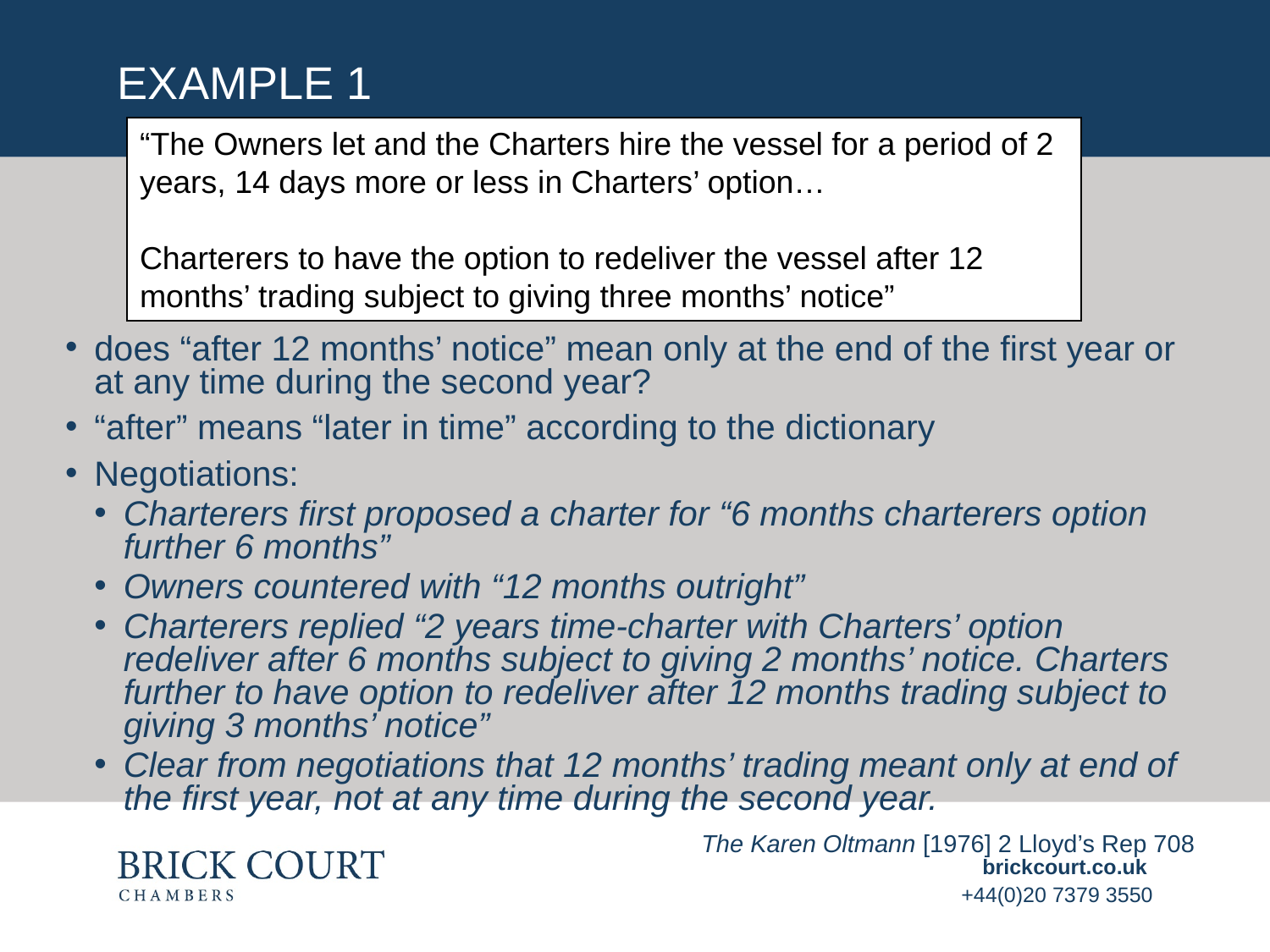

# Example 1
“The Owners let and the Charters hire the vessel for a period of 2 years, 14 days more or less in Charters’ option…

Charterers to have the option to redeliver the vessel after 12 months’ trading subject to giving three months’ notice”
does “after 12 months’ notice” mean only at the end of the first year or at any time during the second year?
“after” means “later in time” according to the dictionary
Negotiations:
Charterers first proposed a charter for “6 months charterers option further 6 months”
Owners countered with “12 months outright”
Charterers replied “2 years time-charter with Charters’ option redeliver after 6 months subject to giving 2 months’ notice. Charters further to have option to redeliver after 12 months trading subject to giving 3 months’ notice”
Clear from negotiations that 12 months’ trading meant only at end of the first year, not at any time during the second year.
The Karen Oltmann [1976] 2 Lloyd’s Rep 708

brickcourt.co.uk
+44(0)20 7379 3550